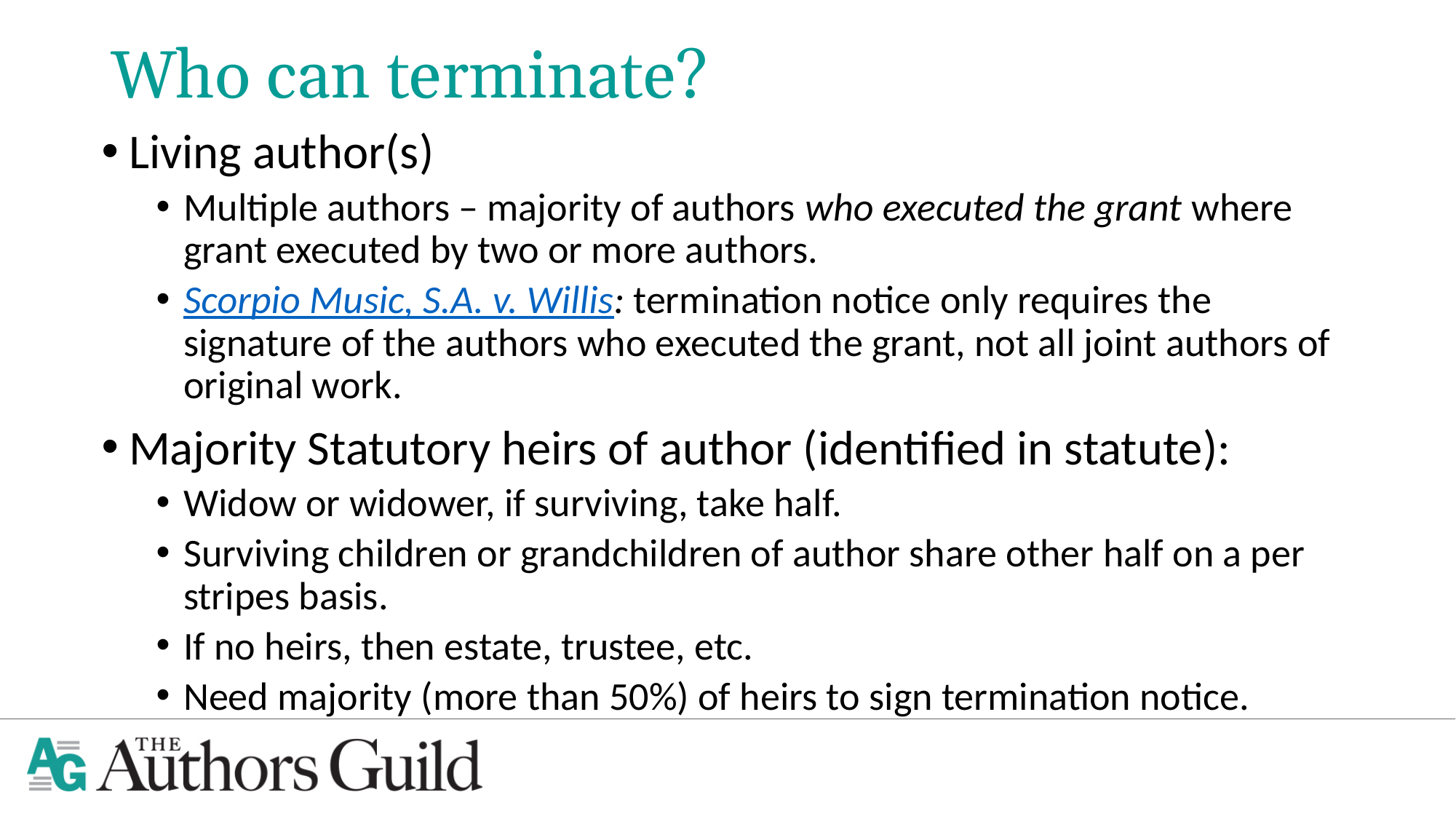

# Who can terminate?
Living author(s)
Multiple authors – majority of authors who executed the grant where grant executed by two or more authors.
Scorpio Music, S.A. v. Willis: termination notice only requires the signature of the authors who executed the grant, not all joint authors of original work.
Majority Statutory heirs of author (identified in statute):
Widow or widower, if surviving, take half.
Surviving children or grandchildren of author share other half on a per stripes basis.
If no heirs, then estate, trustee, etc.
Need majority (more than 50%) of heirs to sign termination notice.